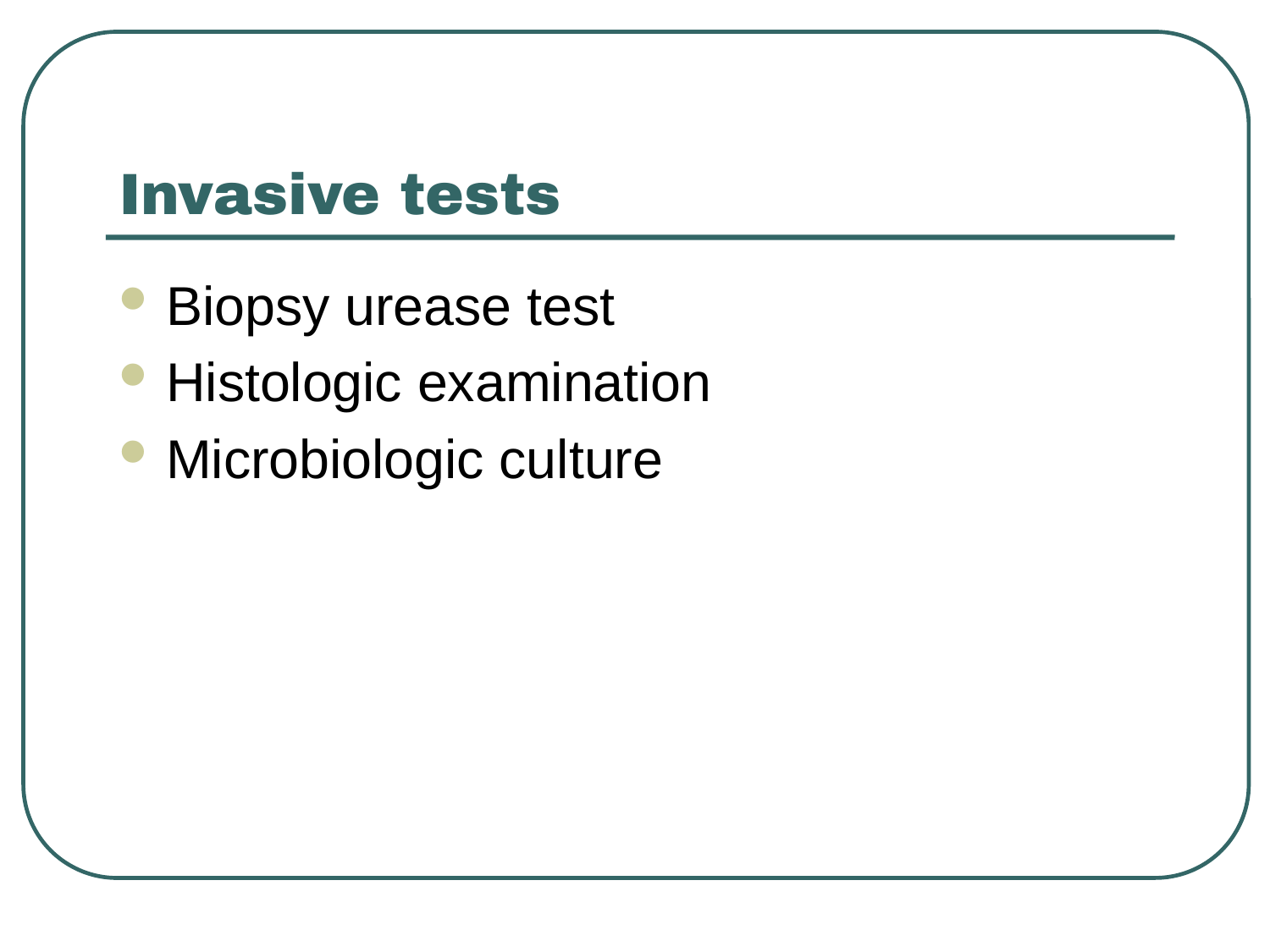

# Invasive tests
Biopsy urease test
Histologic examination
Microbiologic culture